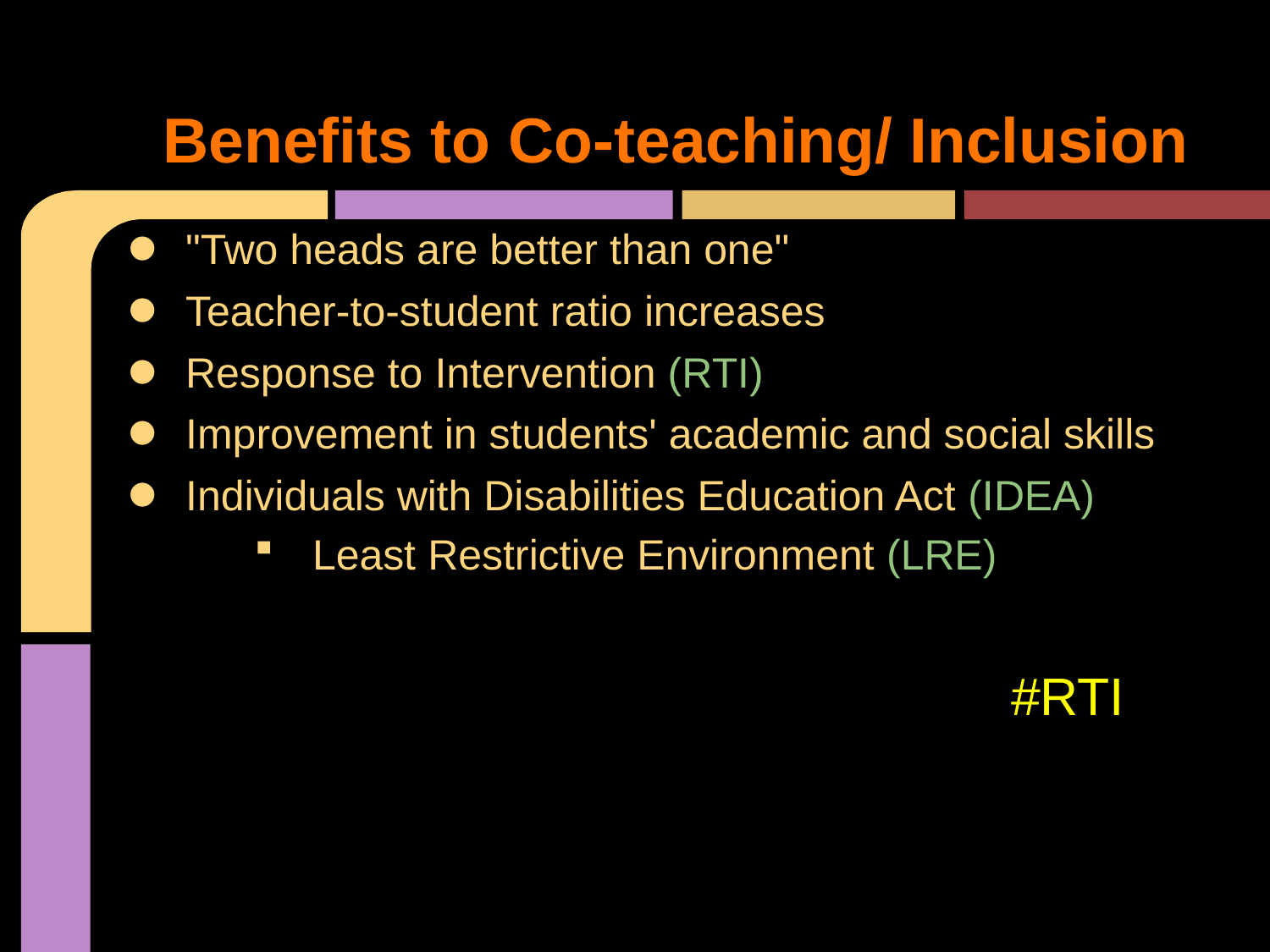

# Benefits to Co-teaching/ Inclusion
"Two heads are better than one"
Teacher-to-student ratio increases
Response to Intervention (RTI)
Improvement in students' academic and social skills
Individuals with Disabilities Education Act (IDEA)
Least Restrictive Environment (LRE)

#RTI